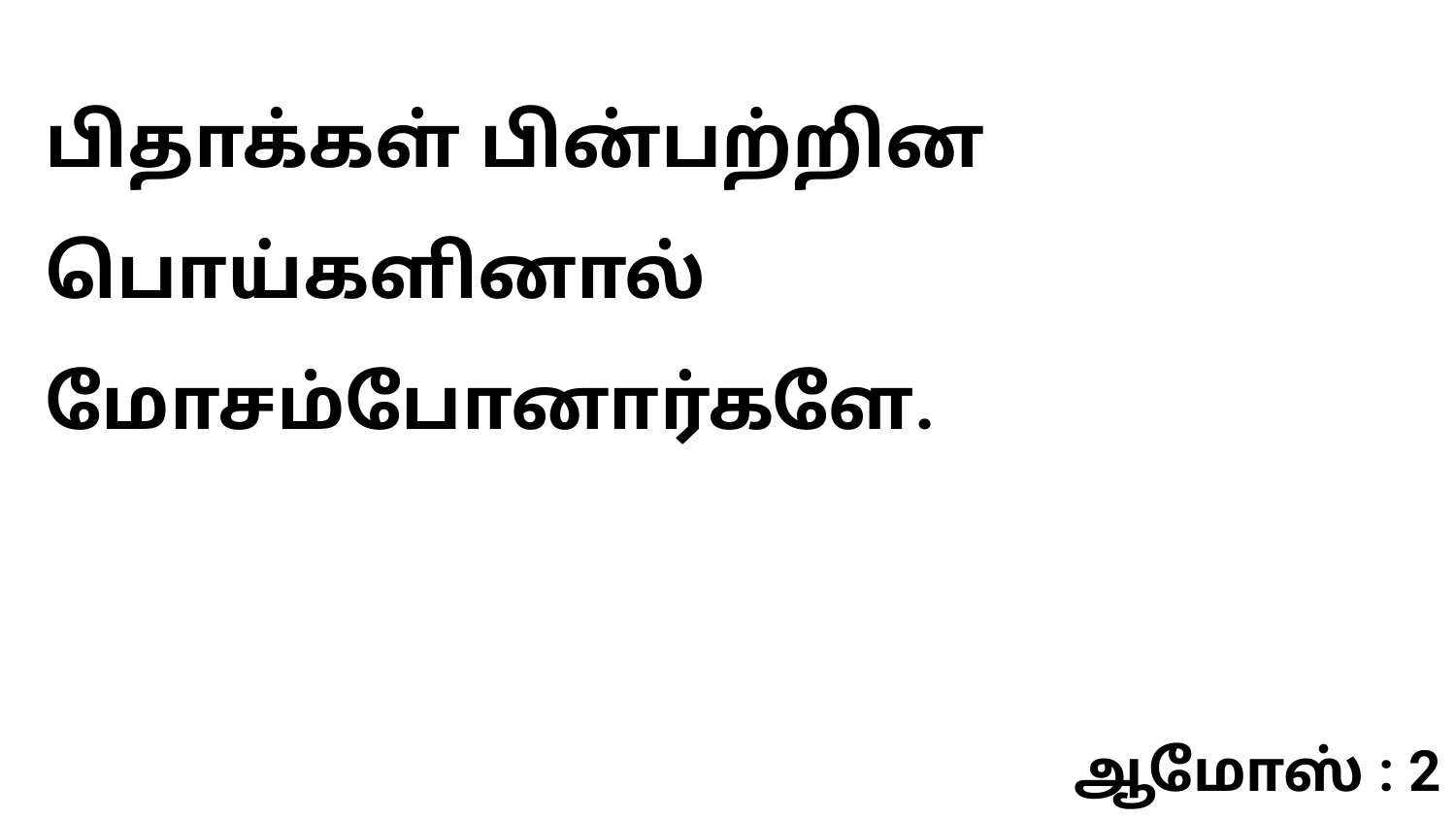

பிதாக்கள் பின்பற்றின பொய்களினால் மோசம்போனார்களே.
ஆமோஸ் : 2